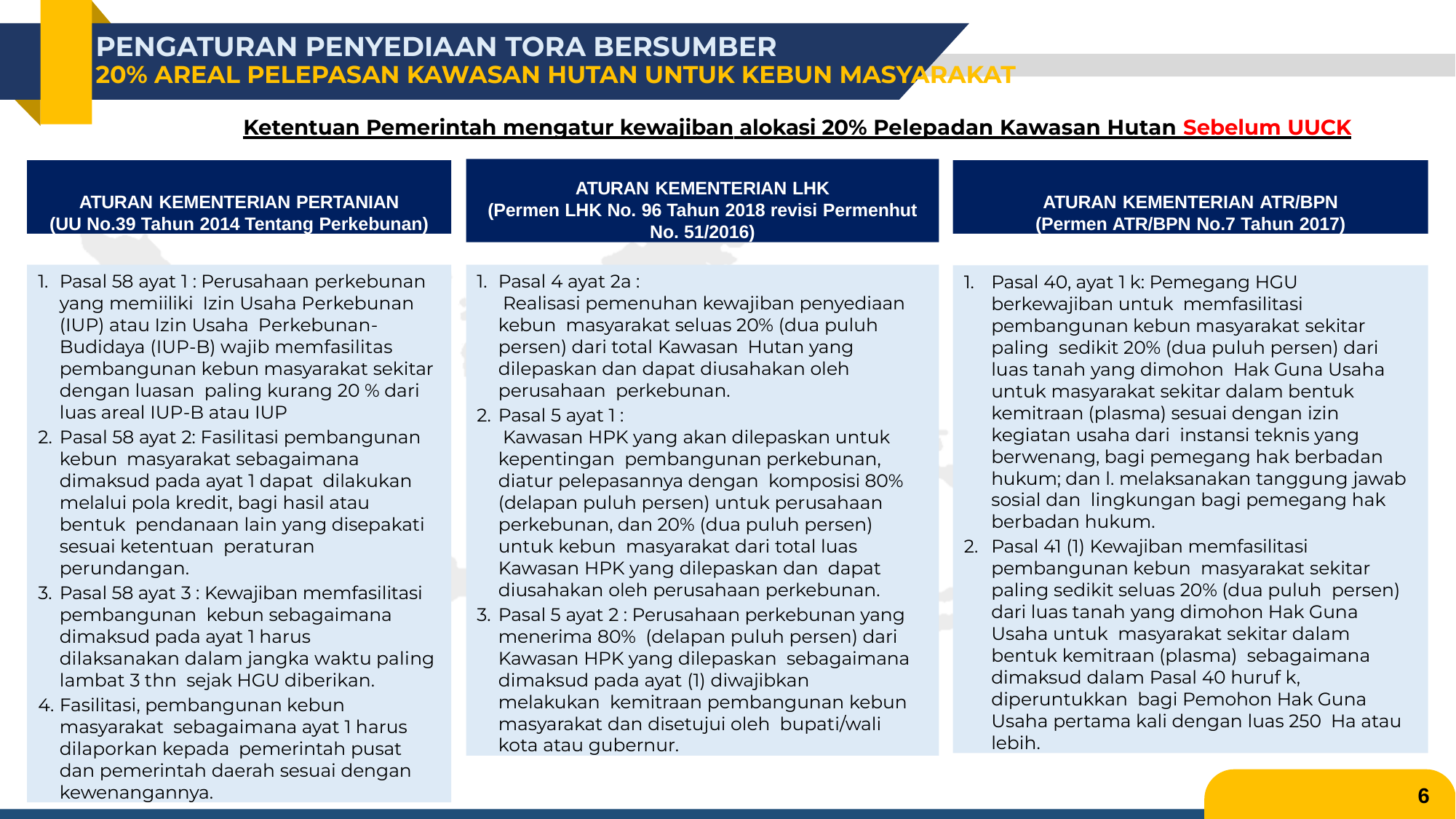

# PENGATURAN PENYEDIAAN TORA BERSUMBER 20% AREAL PELEPASAN KAWASAN HUTAN UNTUK KEBUN MASYARAKAT
Ketentuan Pemerintah mengatur kewajiban alokasi 20% Pelepadan Kawasan Hutan Sebelum UUCK
ATURAN KEMENTERIAN LHK
(Permen LHK No. 96 Tahun 2018 revisi Permenhut
No. 51/2016)

ATURAN KEMENTERIAN PERTANIAN
(UU No.39 Tahun 2014 Tentang Perkebunan)

ATURAN KEMENTERIAN ATR/BPN
(Permen ATR/BPN No.7 Tahun 2017)
Pasal 4 ayat 2a :
Realisasi pemenuhan kewajiban penyediaan kebun  masyarakat seluas 20% (dua puluh persen) dari total Kawasan  Hutan yang dilepaskan dan dapat diusahakan oleh perusahaan  perkebunan.
Pasal 5 ayat 1 :
Kawasan HPK yang akan dilepaskan untuk kepentingan  pembangunan perkebunan, diatur pelepasannya dengan  komposisi 80% (delapan puluh persen) untuk perusahaan  perkebunan, dan 20% (dua puluh persen) untuk kebun  masyarakat dari total luas Kawasan HPK yang dilepaskan dan  dapat diusahakan oleh perusahaan perkebunan.
Pasal 5 ayat 2 : Perusahaan perkebunan yang menerima 80%  (delapan puluh persen) dari Kawasan HPK yang dilepaskan  sebagaimana dimaksud pada ayat (1) diwajibkan melakukan  kemitraan pembangunan kebun masyarakat dan disetujui oleh  bupati/wali kota atau gubernur.
Pasal 58 ayat 1 : Perusahaan perkebunan yang memiiliki  Izin Usaha Perkebunan (IUP) atau Izin Usaha  Perkebunan- Budidaya (IUP-B) wajib memfasilitas  pembangunan kebun masyarakat sekitar dengan luasan  paling kurang 20 % dari luas areal IUP-B atau IUP
Pasal 58 ayat 2: Fasilitasi pembangunan kebun  masyarakat sebagaimana dimaksud pada ayat 1 dapat  dilakukan melalui pola kredit, bagi hasil atau bentuk  pendanaan lain yang disepakati sesuai ketentuan  peraturan perundangan.
Pasal 58 ayat 3 : Kewajiban memfasilitasi pembangunan  kebun sebagaimana dimaksud pada ayat 1 harus  dilaksanakan dalam jangka waktu paling lambat 3 thn  sejak HGU diberikan.
Fasilitasi, pembangunan kebun masyarakat  sebagaimana ayat 1 harus dilaporkan kepada  pemerintah pusat dan pemerintah daerah sesuai dengan  kewenangannya.
Pasal 40, ayat 1 k: Pemegang HGU berkewajiban untuk  memfasilitasi pembangunan kebun masyarakat sekitar paling  sedikit 20% (dua puluh persen) dari luas tanah yang dimohon  Hak Guna Usaha untuk masyarakat sekitar dalam bentuk  kemitraan (plasma) sesuai dengan izin kegiatan usaha dari  instansi teknis yang berwenang, bagi pemegang hak berbadan  hukum; dan l. melaksanakan tanggung jawab sosial dan  lingkungan bagi pemegang hak berbadan hukum.
Pasal 41 (1) Kewajiban memfasilitasi pembangunan kebun  masyarakat sekitar paling sedikit seluas 20% (dua puluh  persen) dari luas tanah yang dimohon Hak Guna Usaha untuk  masyarakat sekitar dalam bentuk kemitraan (plasma)  sebagaimana dimaksud dalam Pasal 40 huruf k, diperuntukkan  bagi Pemohon Hak Guna Usaha pertama kali dengan luas 250  Ha atau lebih.